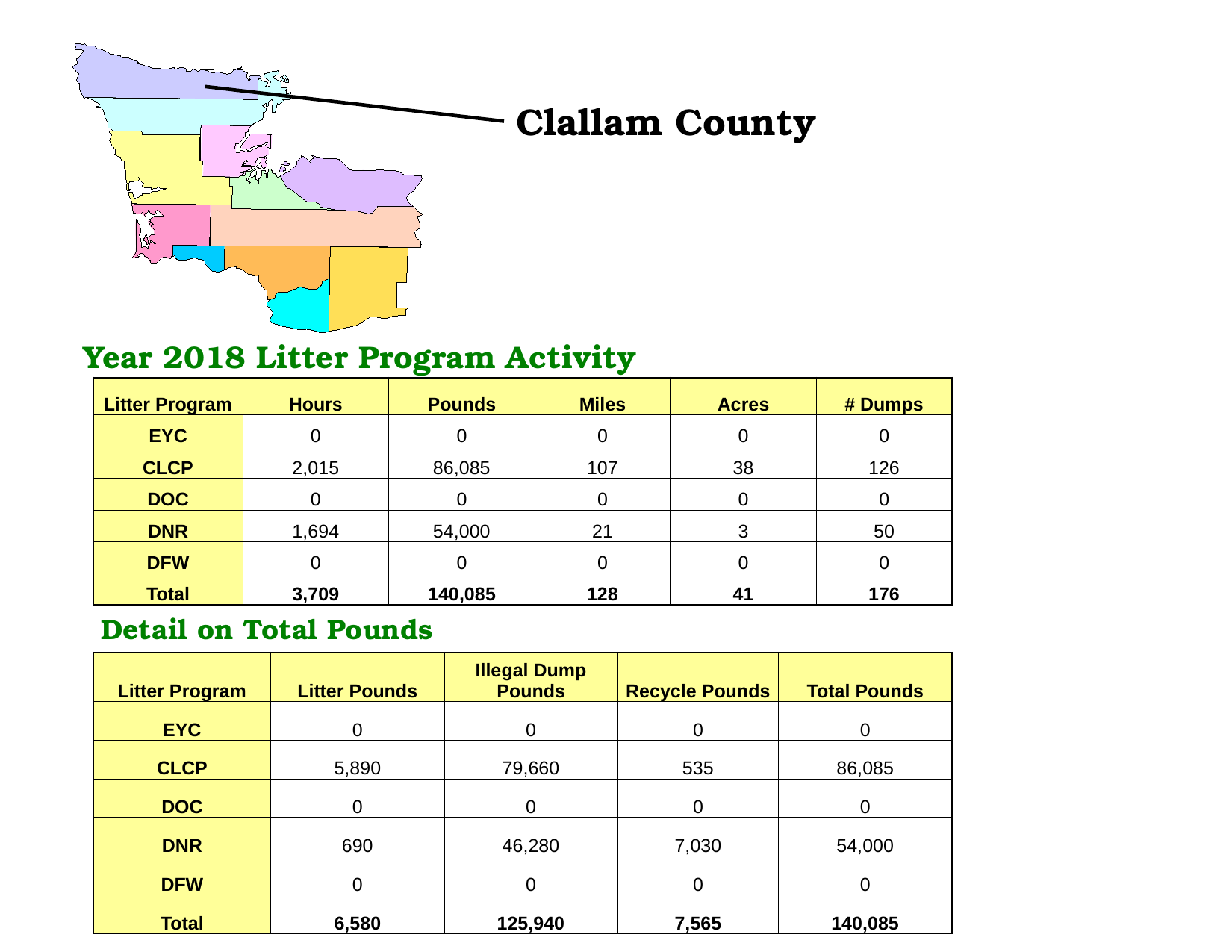

Clallam County
Year 2018 Litter Program Activity
| Litter Program | Hours | Pounds | Miles | Acres | # Dumps |
| --- | --- | --- | --- | --- | --- |
| EYC | 0 | 0 | 0 | 0 | 0 |
| CLCP | 2,015 | 86,085 | 107 | 38 | 126 |
| DOC | 0 | 0 | 0 | 0 | 0 |
| DNR | 1,694 | 54,000 | 21 | 3 | 50 |
| DFW | 0 | 0 | 0 | 0 | 0 |
| Total | 3,709 | 140,085 | 128 | 41 | 176 |
Detail on Total Pounds
| Litter Program | Litter Pounds | Illegal Dump Pounds | Recycle Pounds | Total Pounds |
| --- | --- | --- | --- | --- |
| EYC | 0 | 0 | 0 | 0 |
| CLCP | 5,890 | 79,660 | 535 | 86,085 |
| DOC | 0 | 0 | 0 | 0 |
| DNR | 690 | 46,280 | 7,030 | 54,000 |
| DFW | 0 | 0 | 0 | 0 |
| Total | 6,580 | 125,940 | 7,565 | 140,085 |